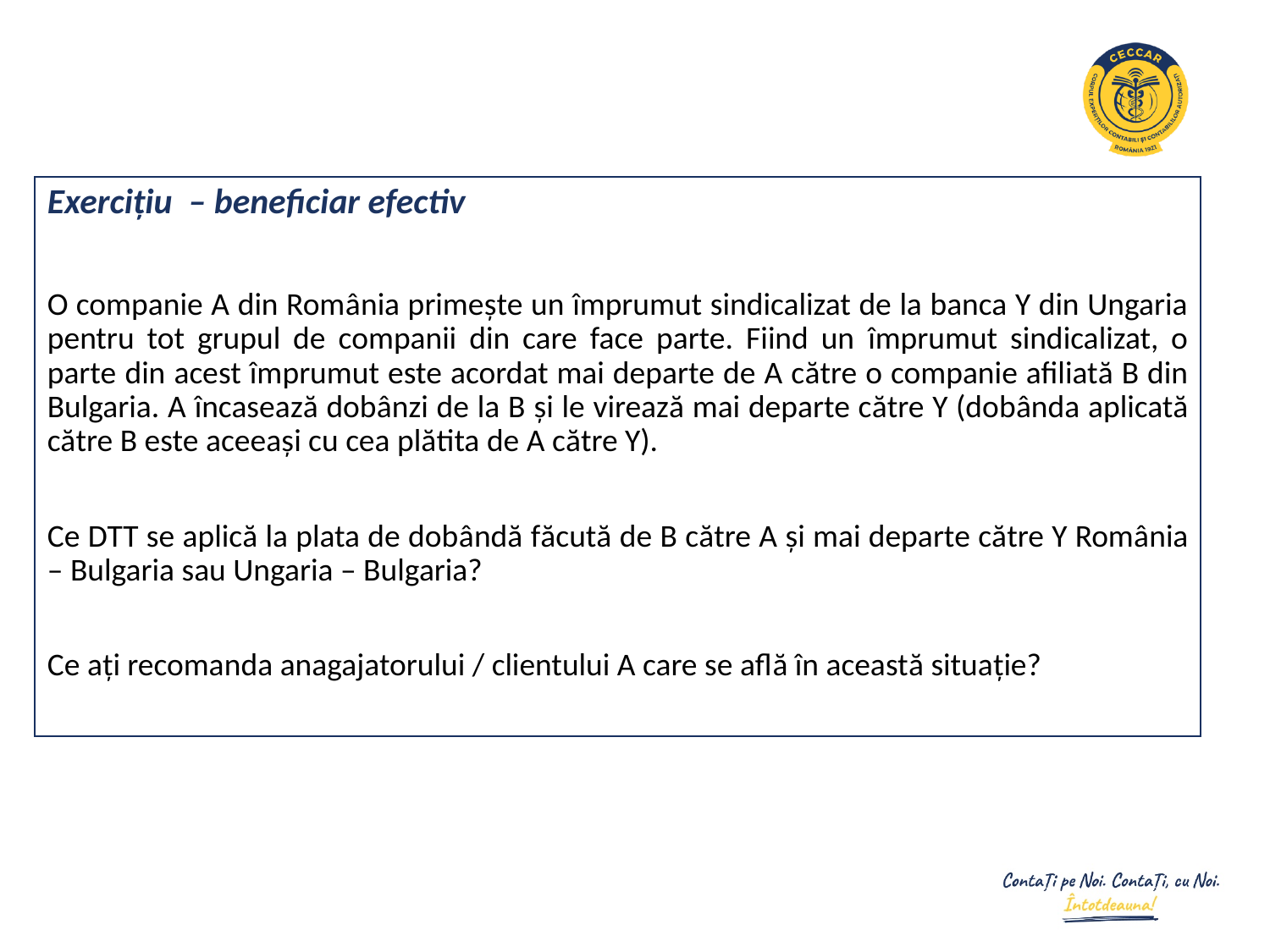

Exercițiu  – beneficiar efectiv

O companie A din România primește un împrumut sindicalizat de la banca Y din Ungaria pentru tot grupul de companii din care face parte. Fiind un împrumut sindicalizat, o parte din acest împrumut este acordat mai departe de A către o companie afiliată B din Bulgaria. A încasează dobânzi de la B și le virează mai departe către Y (dobânda aplicată către B este aceeași cu cea plătita de A către Y).

Ce DTT se aplică la plata de dobândă făcută de B către A și mai departe către Y România – Bulgaria sau Ungaria – Bulgaria?

Ce ați recomanda anagajatorului / clientului A care se află în această situație?